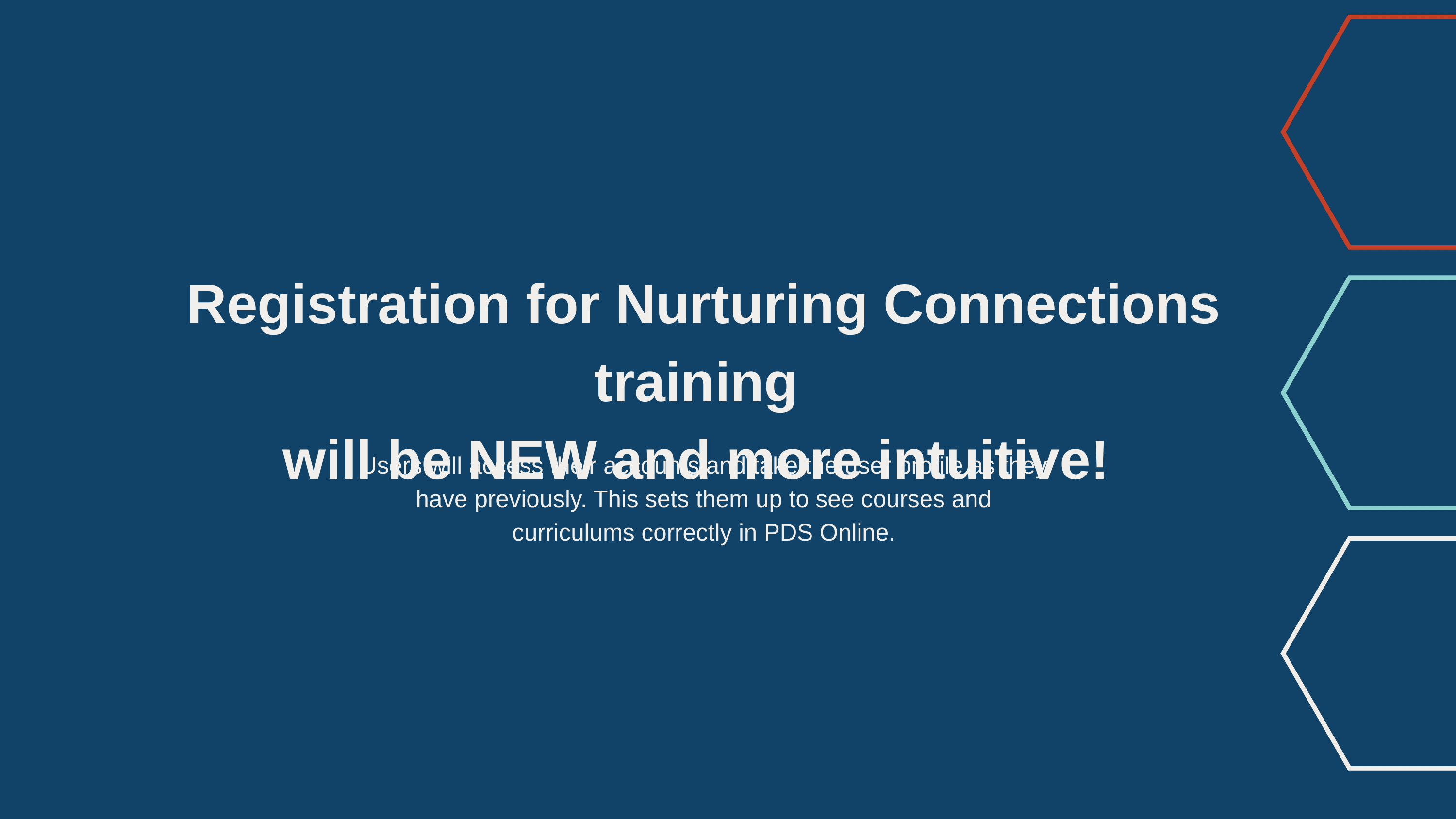

Registration for Nurturing Connections training
will be NEW and more intuitive!
Users will access their accounts and take the user profile as they have previously. This sets them up to see courses and curriculums correctly in PDS Online.